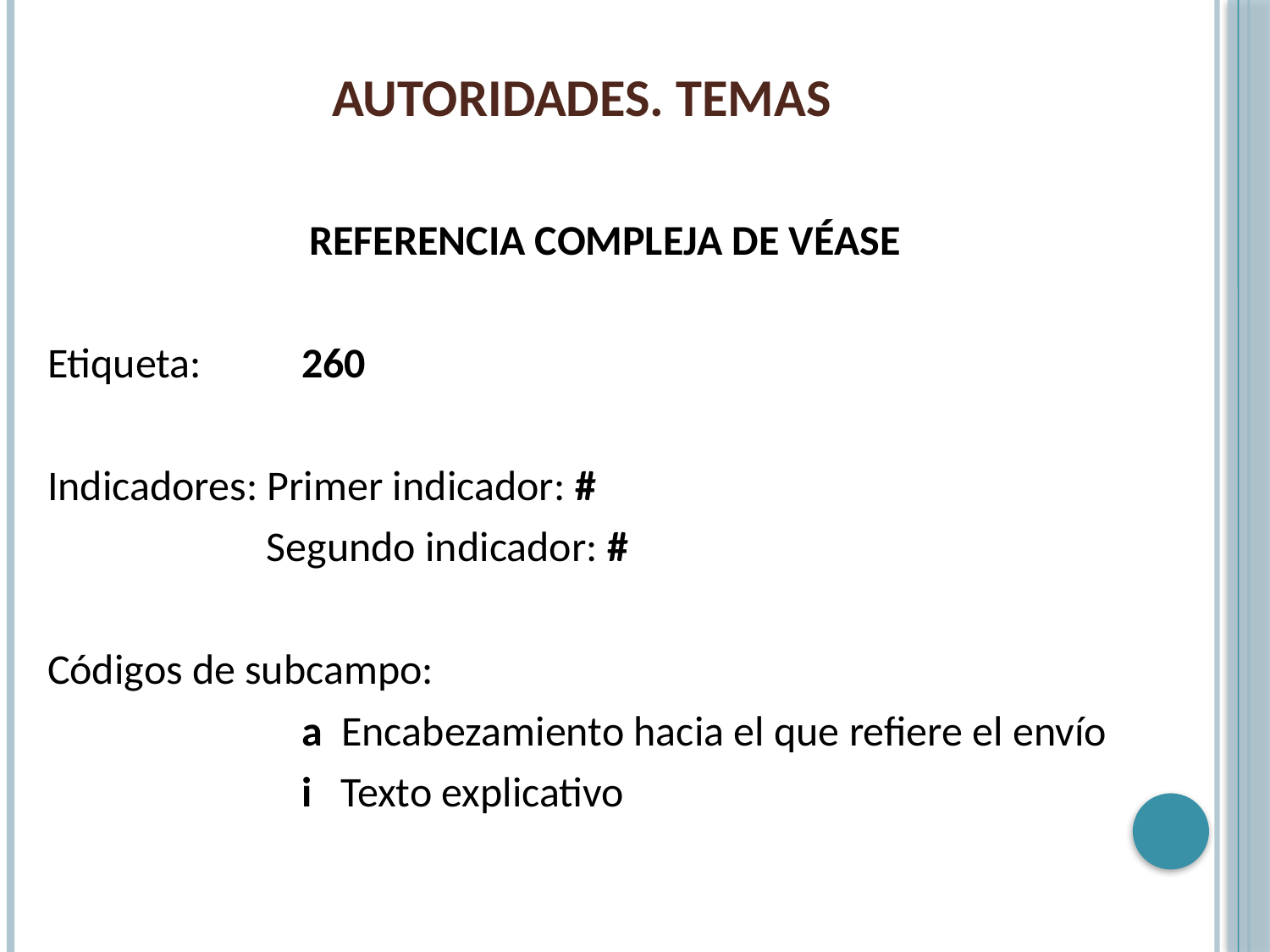

# AUTORIDADES. TEMAS
REFERENCIA COMPLEJA DE VÉASE

Etiqueta:	260

Indicadores: Primer indicador: #
                       Segundo indicador: #

Códigos de subcampo:
		a  Encabezamiento hacia el que refiere el envío
		i   Texto explicativo